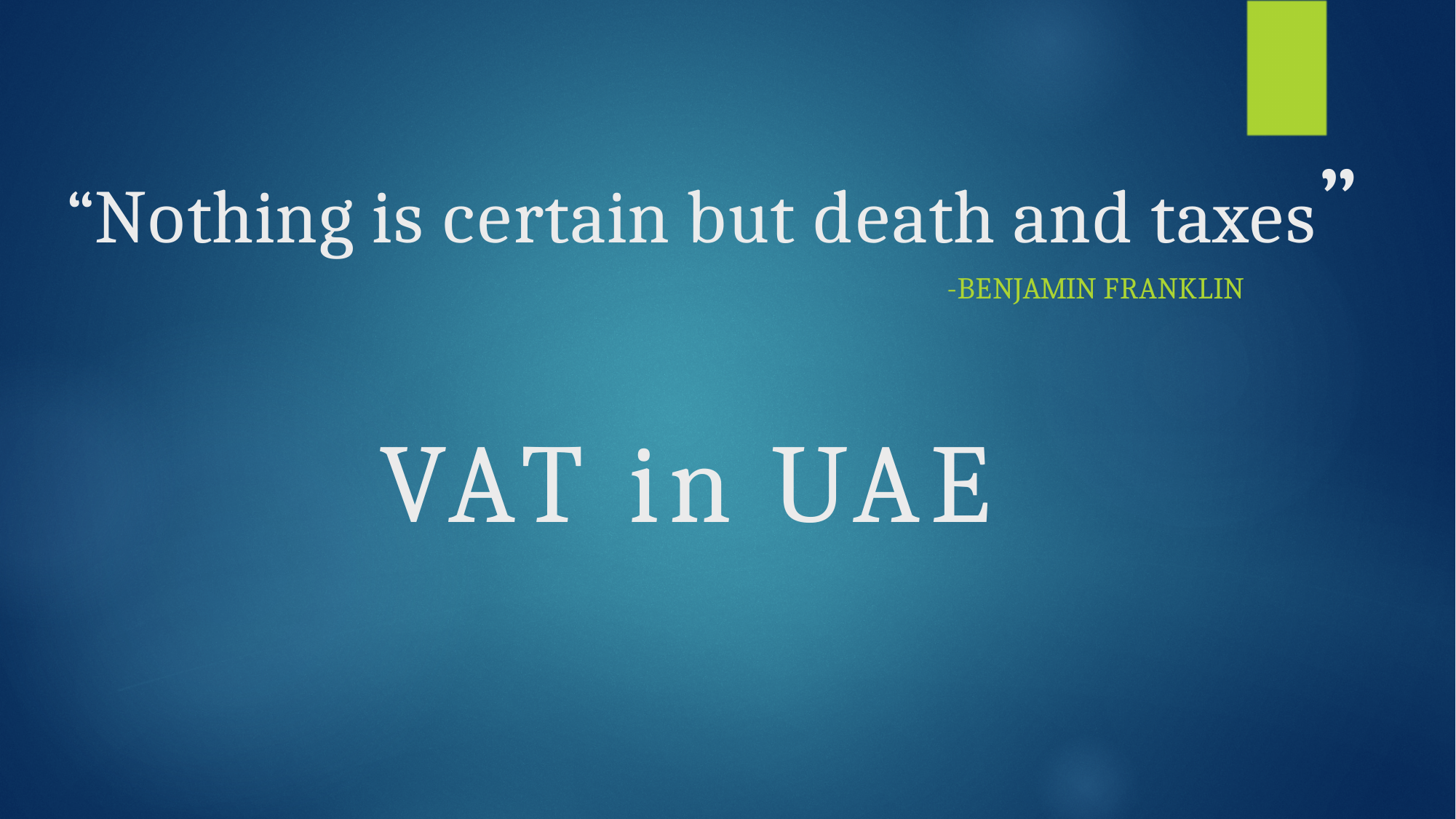

“Nothing is certain but death and taxes”
-Benjamin Franklin
# VAT in UAE